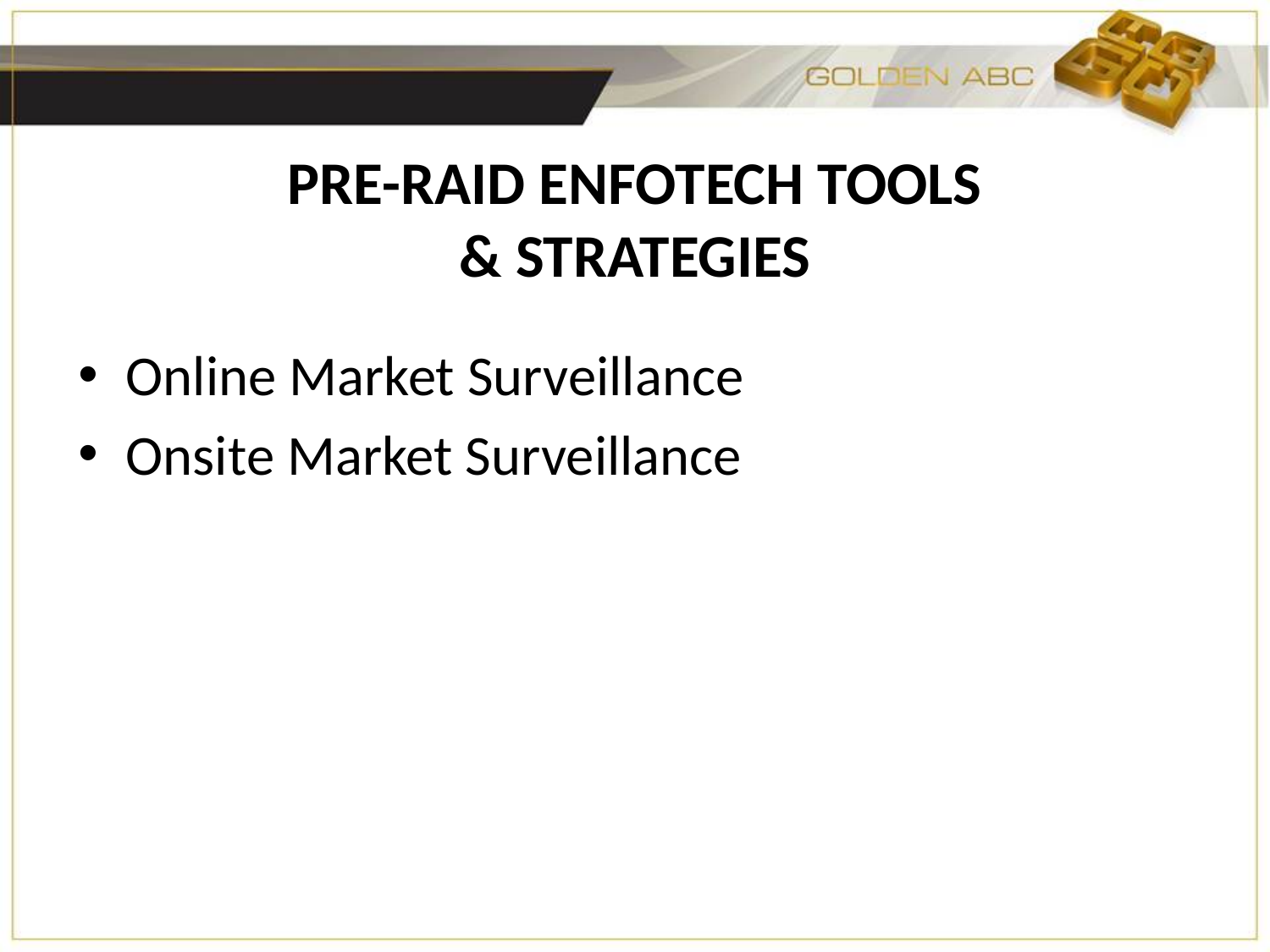

# PRE-RAID ENFOTECH TOOLS & STRATEGIES
Online Market Surveillance
Onsite Market Surveillance